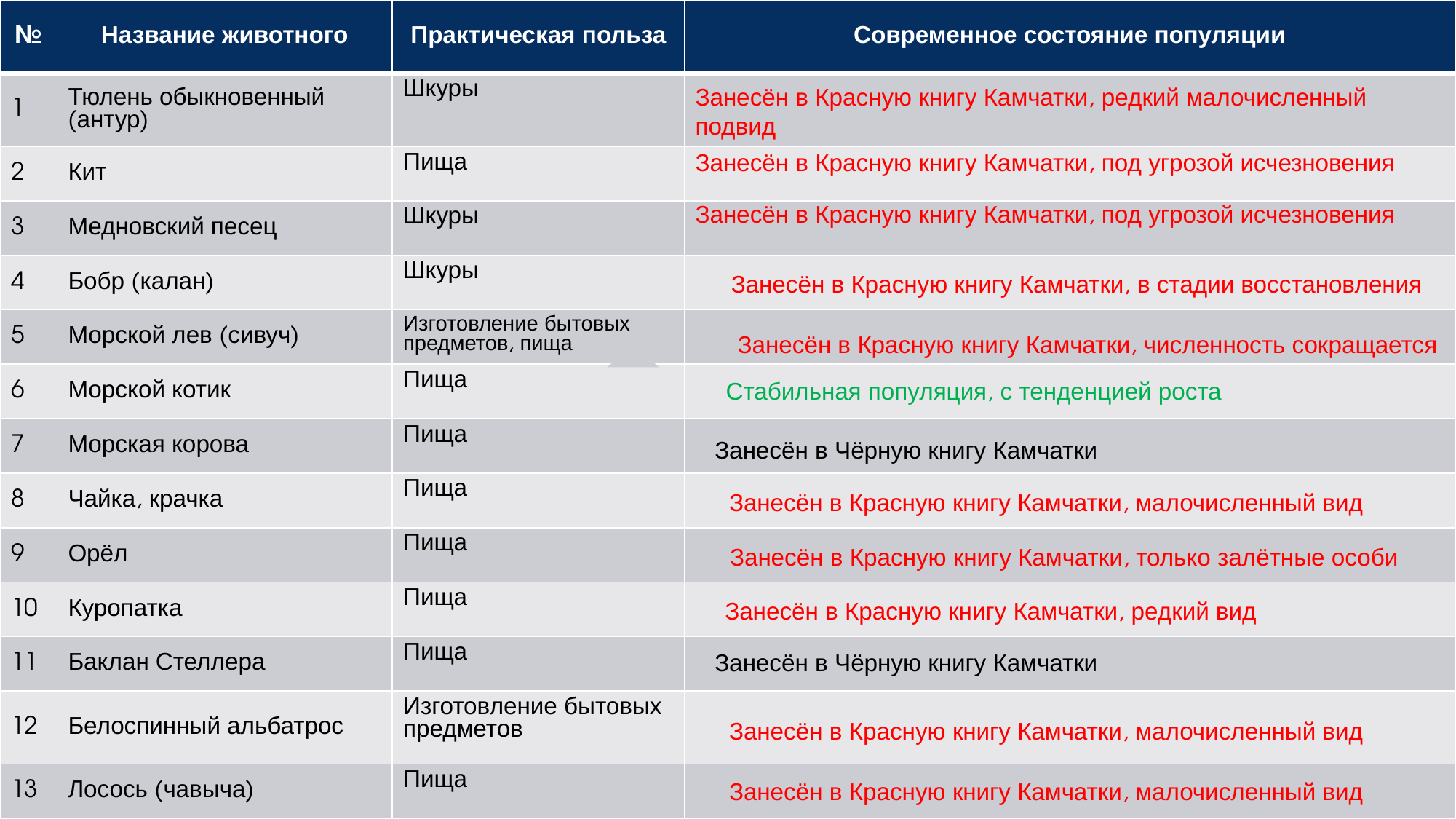

| № | Название животного | Практическая польза | Современное состояние популяции |
| --- | --- | --- | --- |
| 1 | Тюлень обыкновенный (антур) | Шкуры |  |
| 2 | Кит | Пища |  |
| 3 | Медновский песец | Шкуры |  |
| 4 | Бобр (калан) | Шкуры |  |
| 5 | Морской лев (сивуч) | Изготовление бытовых предметов, пища |  |
| 6 | Морской котик | Пища |  |
| 7 | Морская корова | Пища |  |
| 8 | Чайка, крачка | Пища |  |
| 9 | Орёл | Пища |  |
| 10 | Куропатка | Пища |  |
| 11 | Баклан Стеллера | Пища |  |
| 12 | Белоспинный альбатрос | Изготовление бытовых предметов |  |
| 13 | Лосось (чавыча) | Пища |  |
Занесён в Красную книгу Камчатки, редкий малочисленный подвид

Занесён в Красную книгу Камчатки, под угрозой исчезновения

Занесён в Красную книгу Камчатки, под угрозой исчезновения

Занесён в Красную книгу Камчатки, в стадии восстановления
Занесён в Красную книгу Камчатки, численность сокращается

Стабильная популяция, с тенденцией роста
Занесён в Чёрную книгу Камчатки

Занесён в Красную книгу Камчатки, малочисленный вид

Занесён в Красную книгу Камчатки, только залётные особи

Занесён в Красную книгу Камчатки, редкий вид
Занесён в Чёрную книгу Камчатки

Занесён в Красную книгу Камчатки, малочисленный вид

Занесён в Красную книгу Камчатки, малочисленный вид